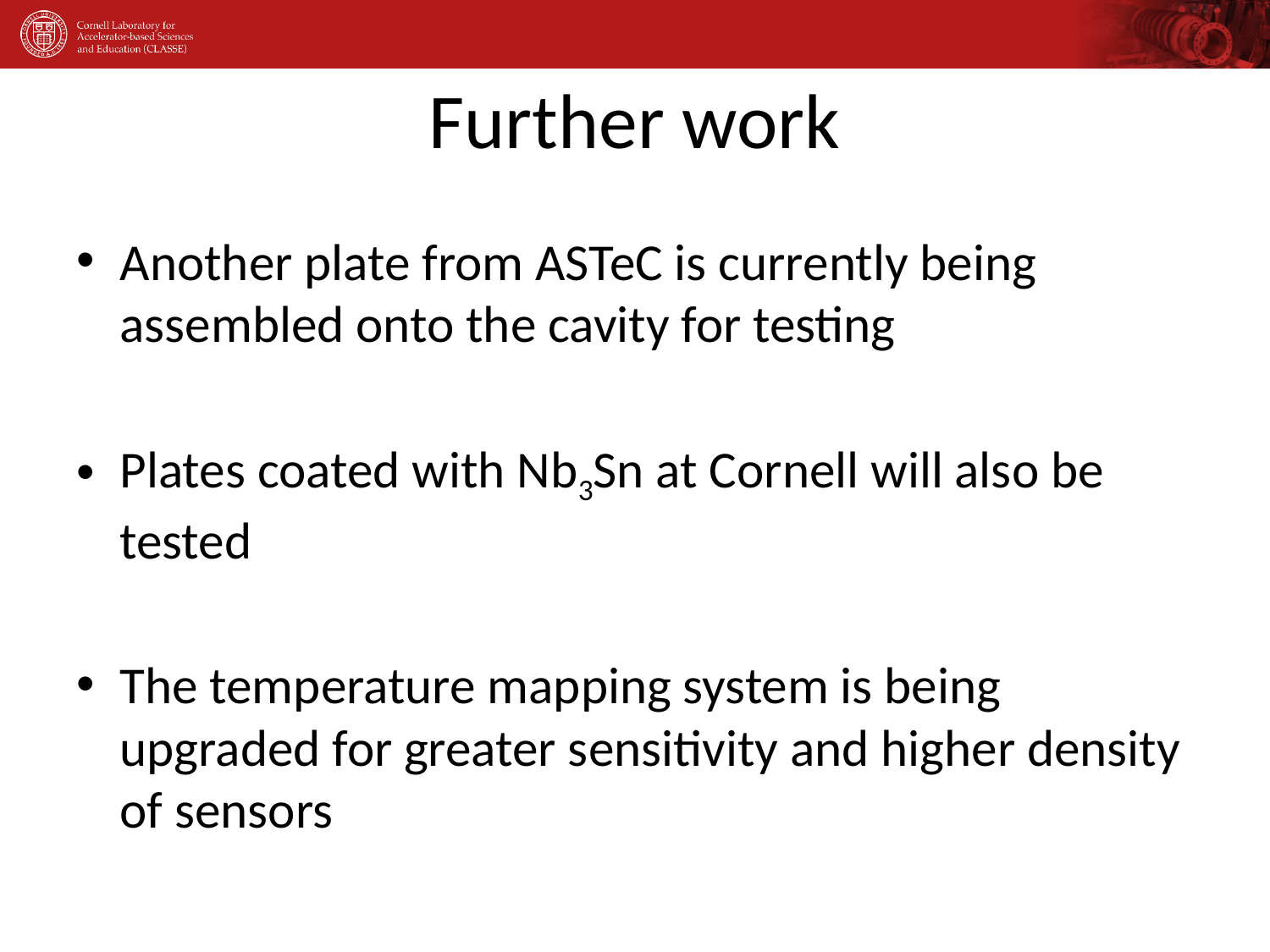

# Further work
Another plate from ASTeC is currently being assembled onto the cavity for testing

Plates coated with Nb3Sn at Cornell will also be tested

The temperature mapping system is being upgraded for greater sensitivity and higher density of sensors